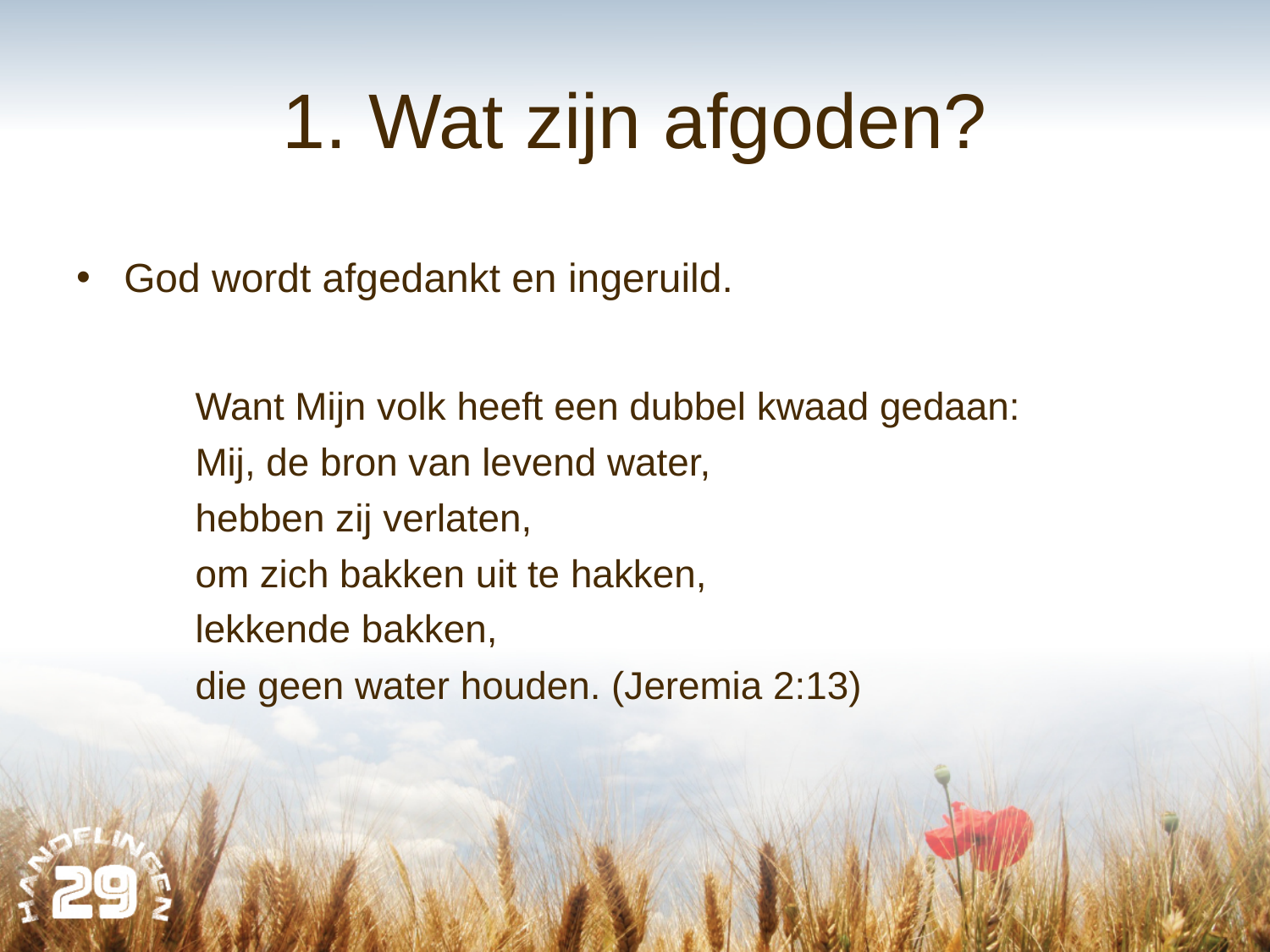

# 1. Wat zijn afgoden?
God wordt afgedankt en ingeruild.

Want Mijn volk heeft een dubbel kwaad gedaan:
Mij, de bron van levend water,
hebben zij verlaten,
om zich bakken uit te hakken,
lekkende bakken,
die geen water houden. (Jeremia 2:13)